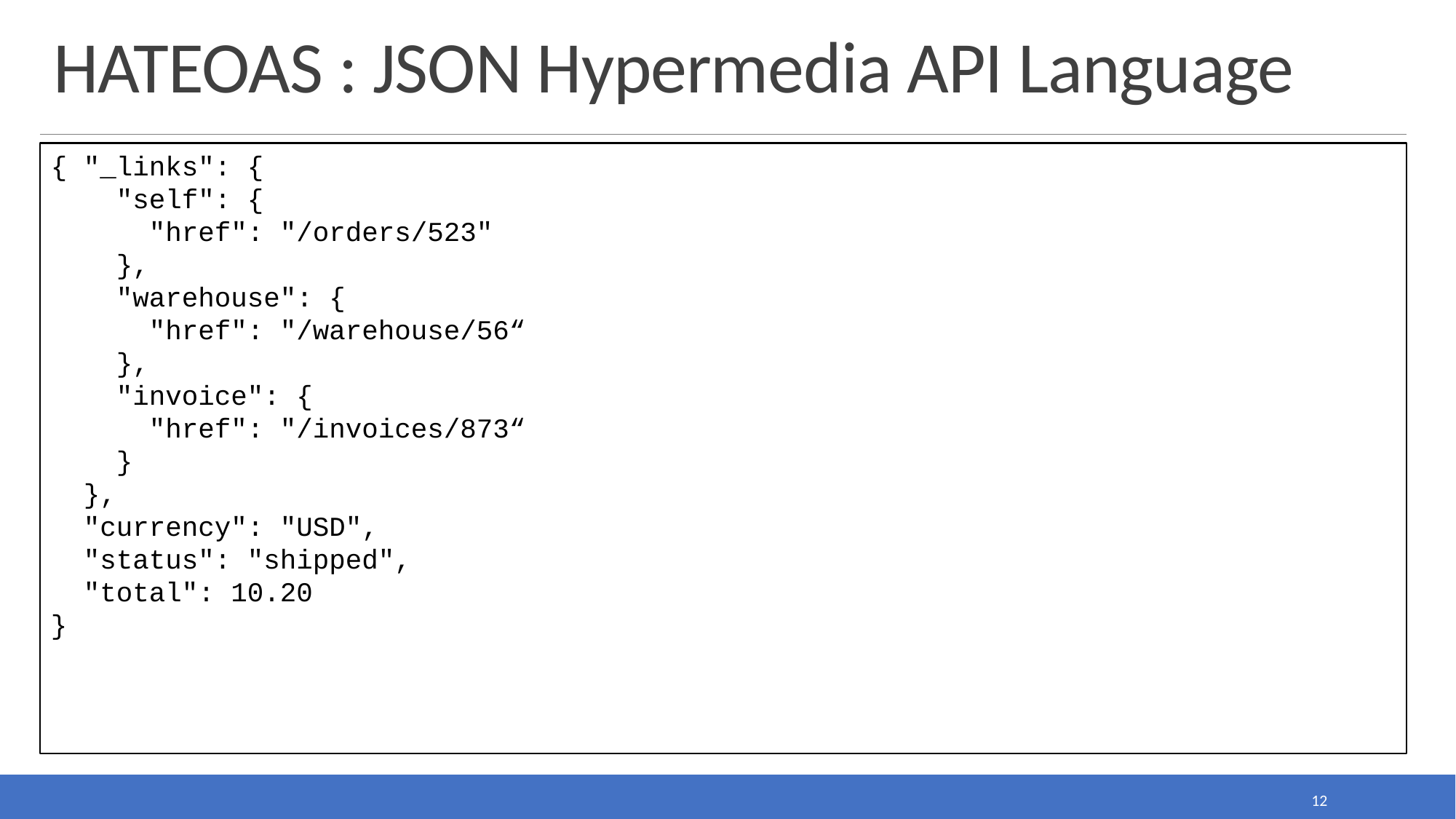

# HATEOAS : JSON Hypermedia API Language
{ "_links": {
    "self": {
      "href": "/orders/523"
    },
    "warehouse": {
      "href": "/warehouse/56“
    },
    "invoice": {
      "href": "/invoices/873“
    }
  },
  "currency": "USD",
  "status": "shipped",
  "total": 10.20
}
12